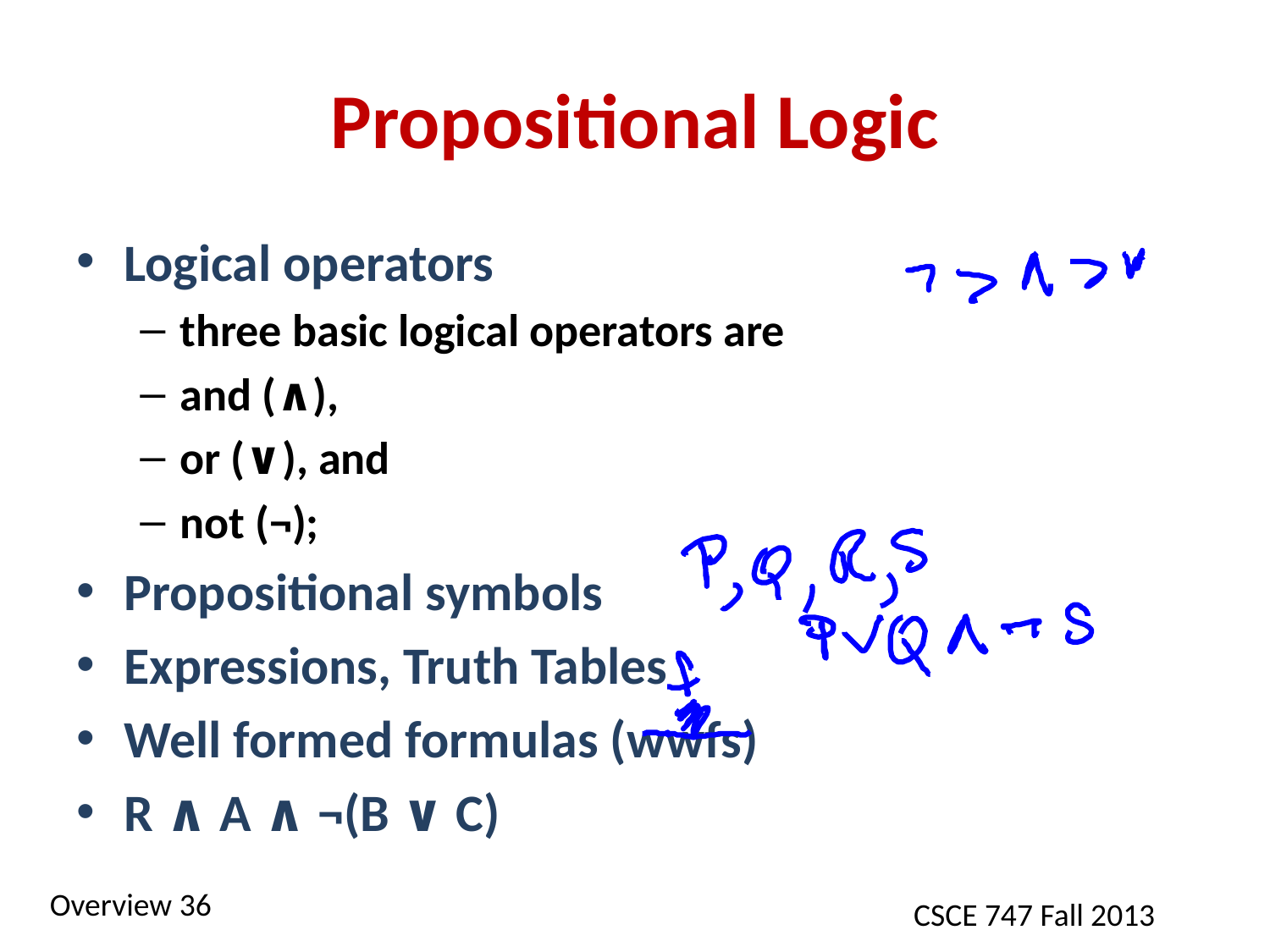

# Propositional Logic
Logical operators
three basic logical operators are
and (∧),
or (∨), and
not (¬);
Propositional symbols
Expressions, Truth Tables
Well formed formulas (wwfs)
R ∧ A ∧ ¬(B ∨ C)